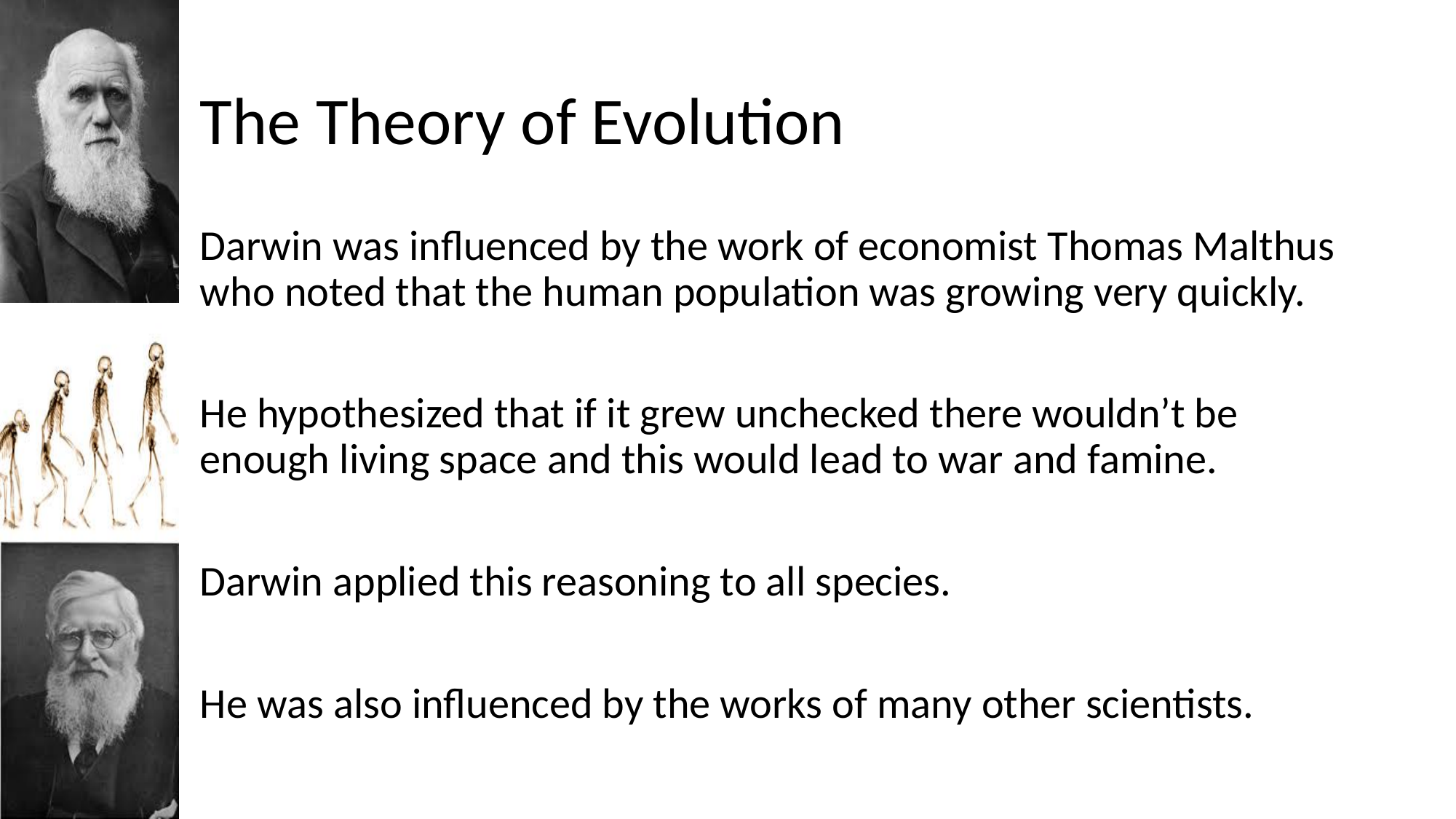

# The Theory of Evolution
Darwin was influenced by the work of economist Thomas Malthus who noted that the human population was growing very quickly.

He hypothesized that if it grew unchecked there wouldn’t be enough living space and this would lead to war and famine.

Darwin applied this reasoning to all species.

He was also influenced by the works of many other scientists.